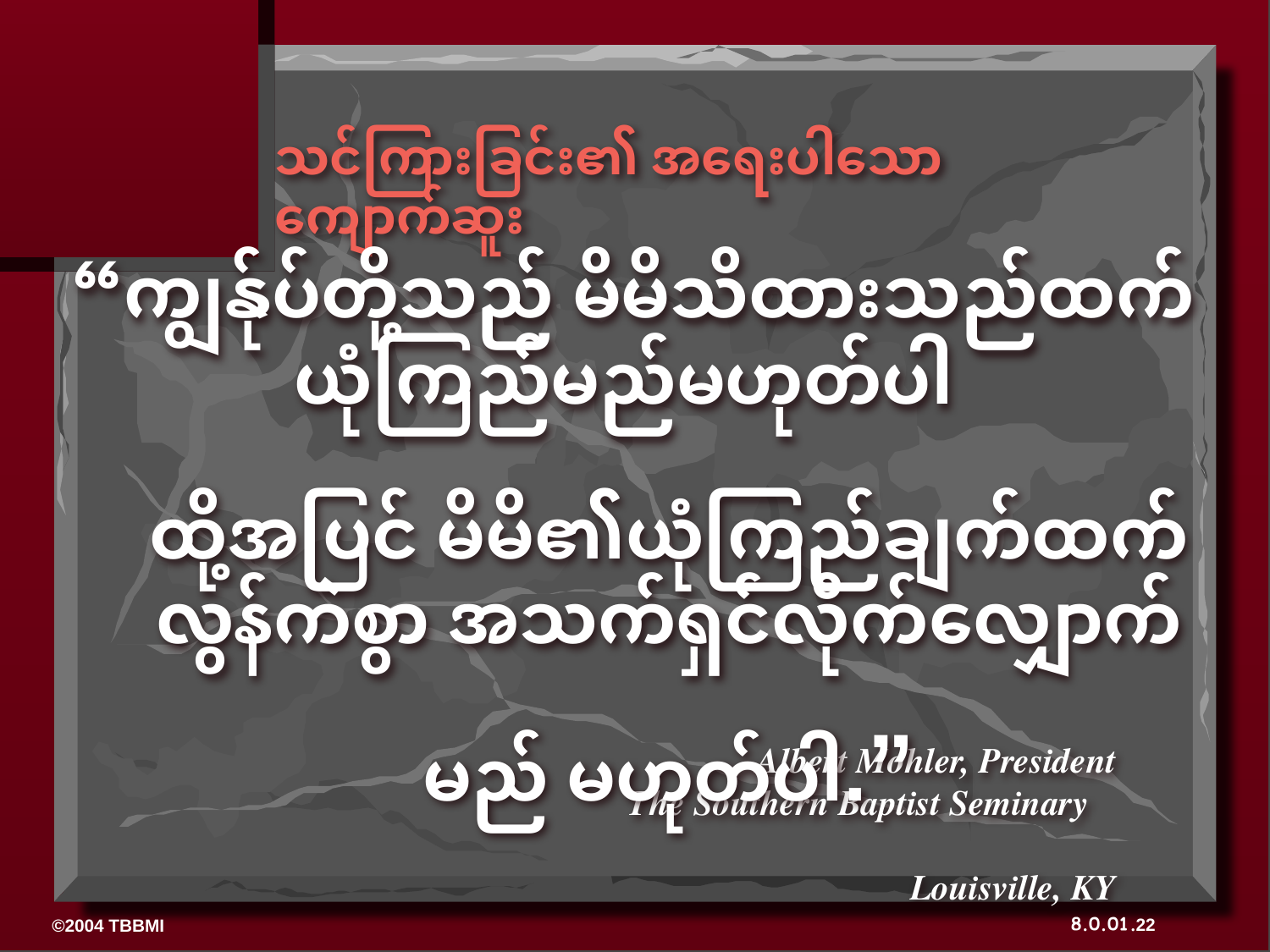

သင်ကြားခြင်း၏ အရေးပါသော ကျောက်ဆူး
“ကျွန်ုပ်တို့သည် မိမိသိထားသည်ထက်
ယုံကြည်မည်မဟုတ်ပါ

ထို့အပြင် မိမိ၏ယုံကြည်ချက်ထက် လွန်ကဲစွာ အသက်ရှင်လိုက်လျှောက်
မည် မဟုတ်ပါ.”
       Albert Mohler, President
The Southern Baptist Seminary                                                         Louisville, KY

22